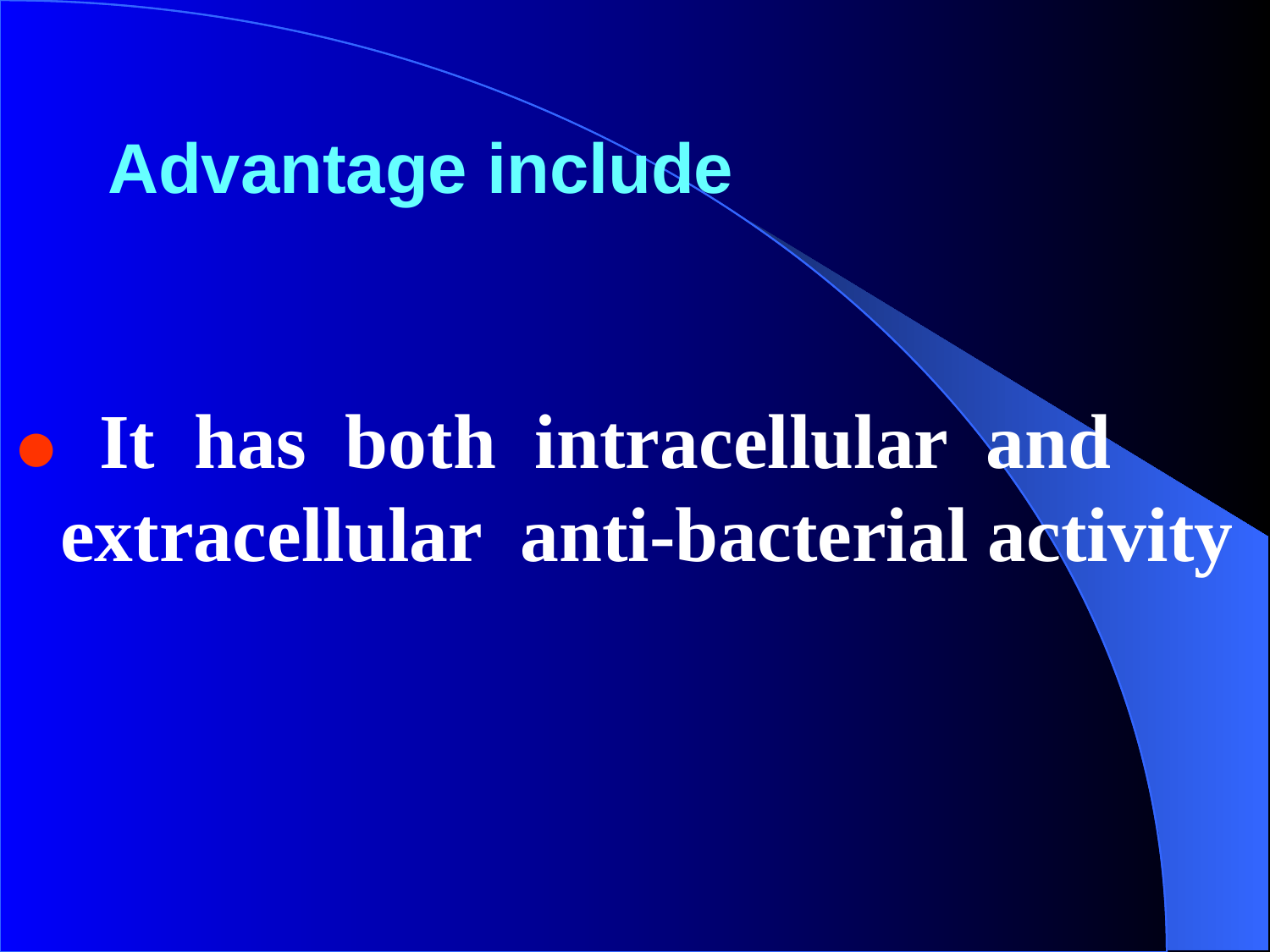

# Advantage include

  It  has  both  intracellular  and  extracellular  anti-bacterial activity